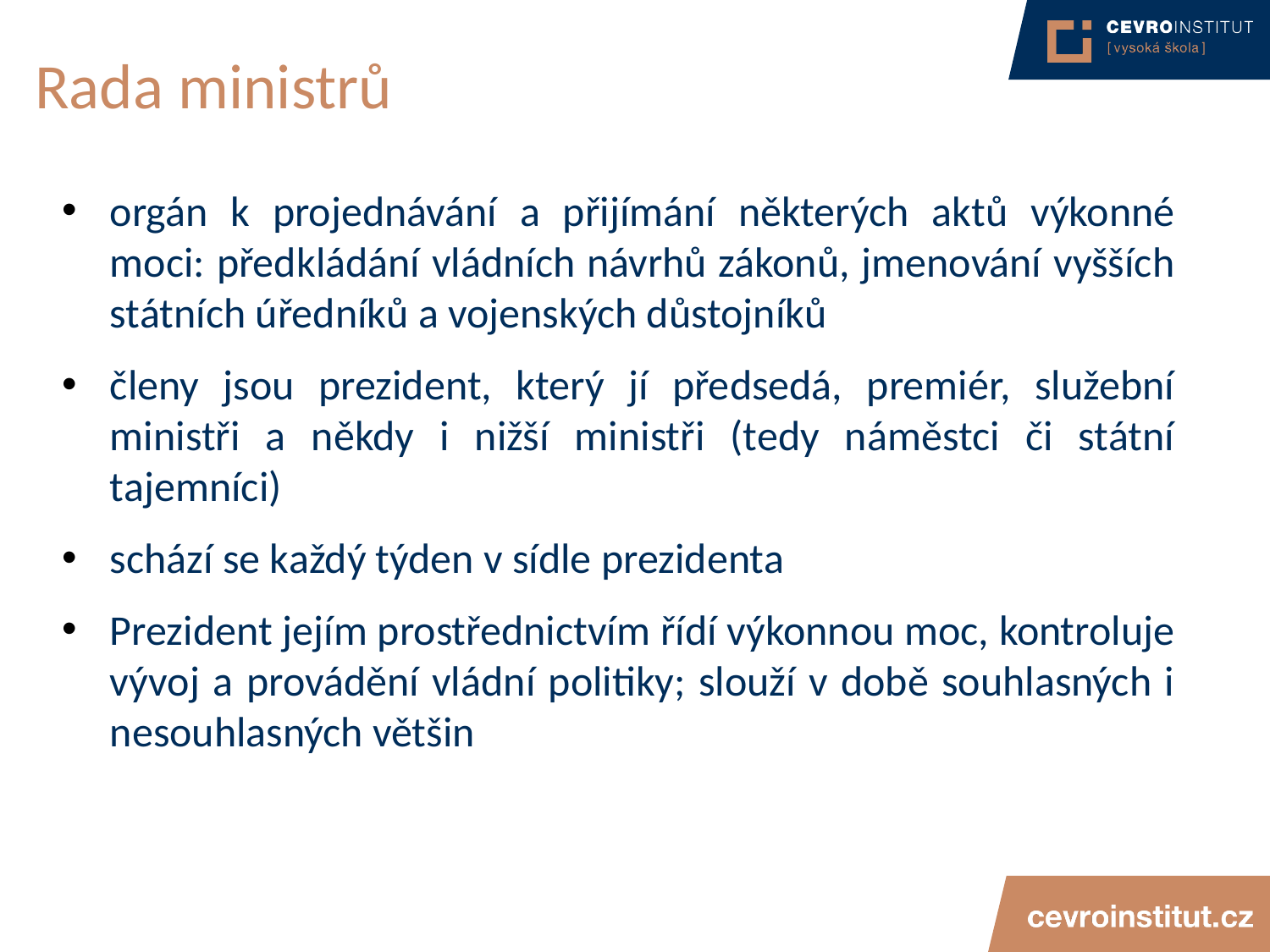

# Rada ministrů
orgán k projednávání a přijímání některých aktů výkonné moci: předkládání vládních návrhů zákonů, jmenování vyšších státních úředníků a vojenských důstojníků
členy jsou prezident, který jí předsedá, premiér, služební ministři a někdy i nižší ministři (tedy náměstci či státní tajemníci)
schází se každý týden v sídle prezidenta
Prezident jejím prostřednictvím řídí výkonnou moc, kontroluje vývoj a provádění vládní politiky; slouží v době souhlasných i nesouhlasných většin